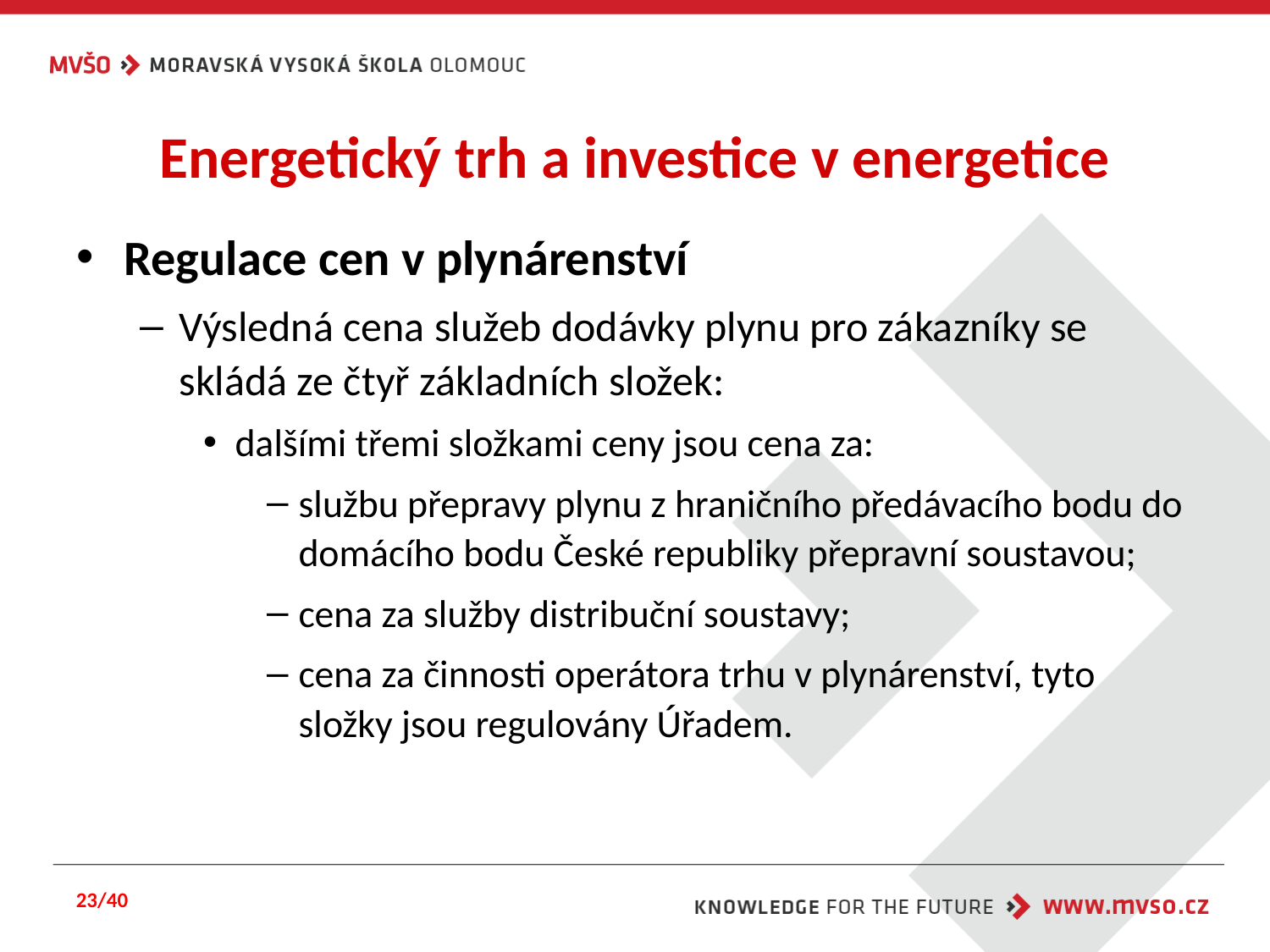

# Energetický trh a investice v energetice
Regulace cen v plynárenství
Výsledná cena služeb dodávky plynu pro zákazníky se skládá ze čtyř základních složek:
dalšími třemi složkami ceny jsou cena za:
službu přepravy plynu z hraničního předávacího bodu do domácího bodu České republiky přepravní soustavou;
cena za služby distribuční soustavy;
cena za činnosti operátora trhu v plynárenství, tyto složky jsou regulovány Úřadem.
23/40